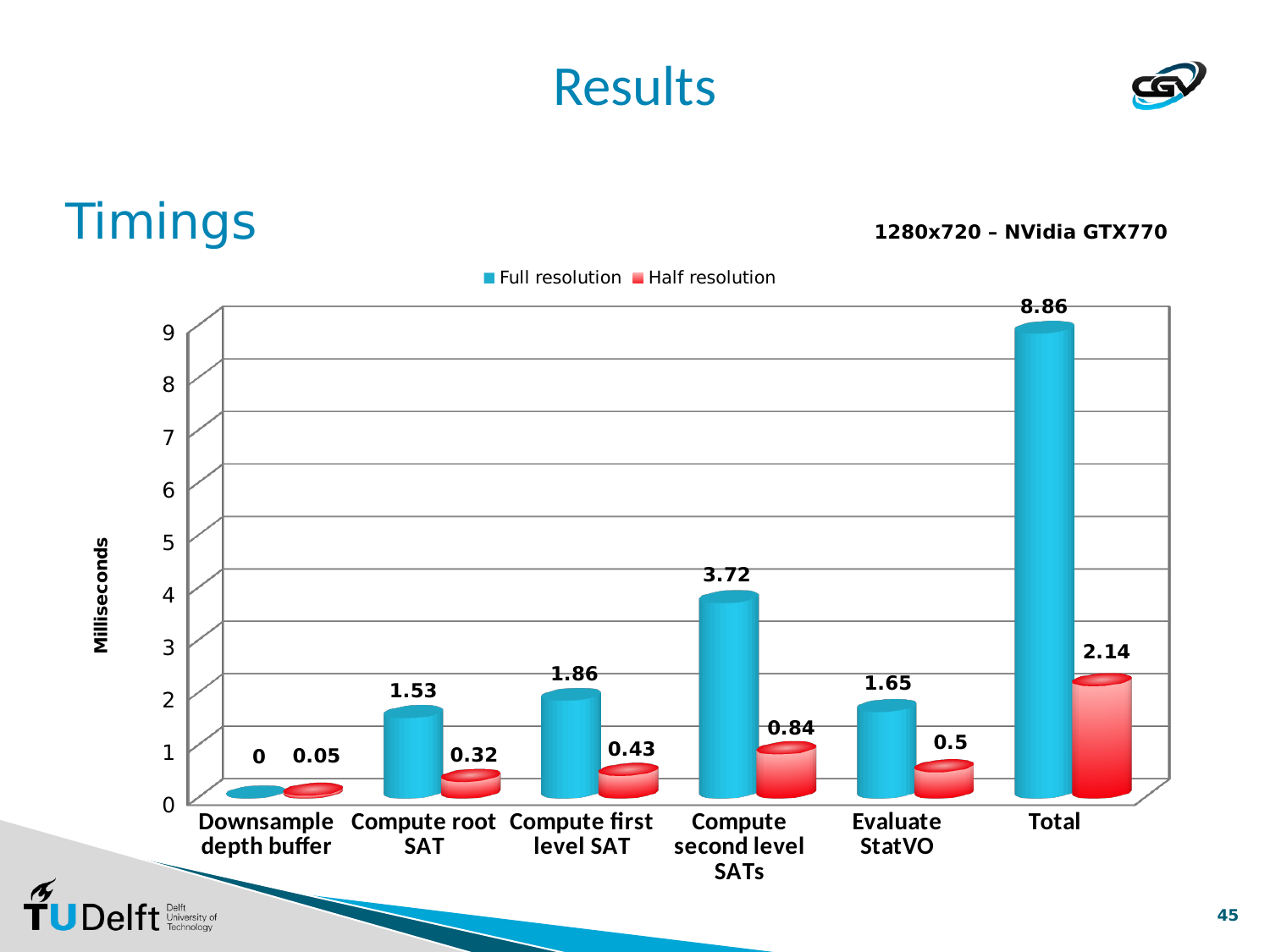

# Results
Timings    				   1280x720 – NVidia GTX770

[unsupported chart]

45